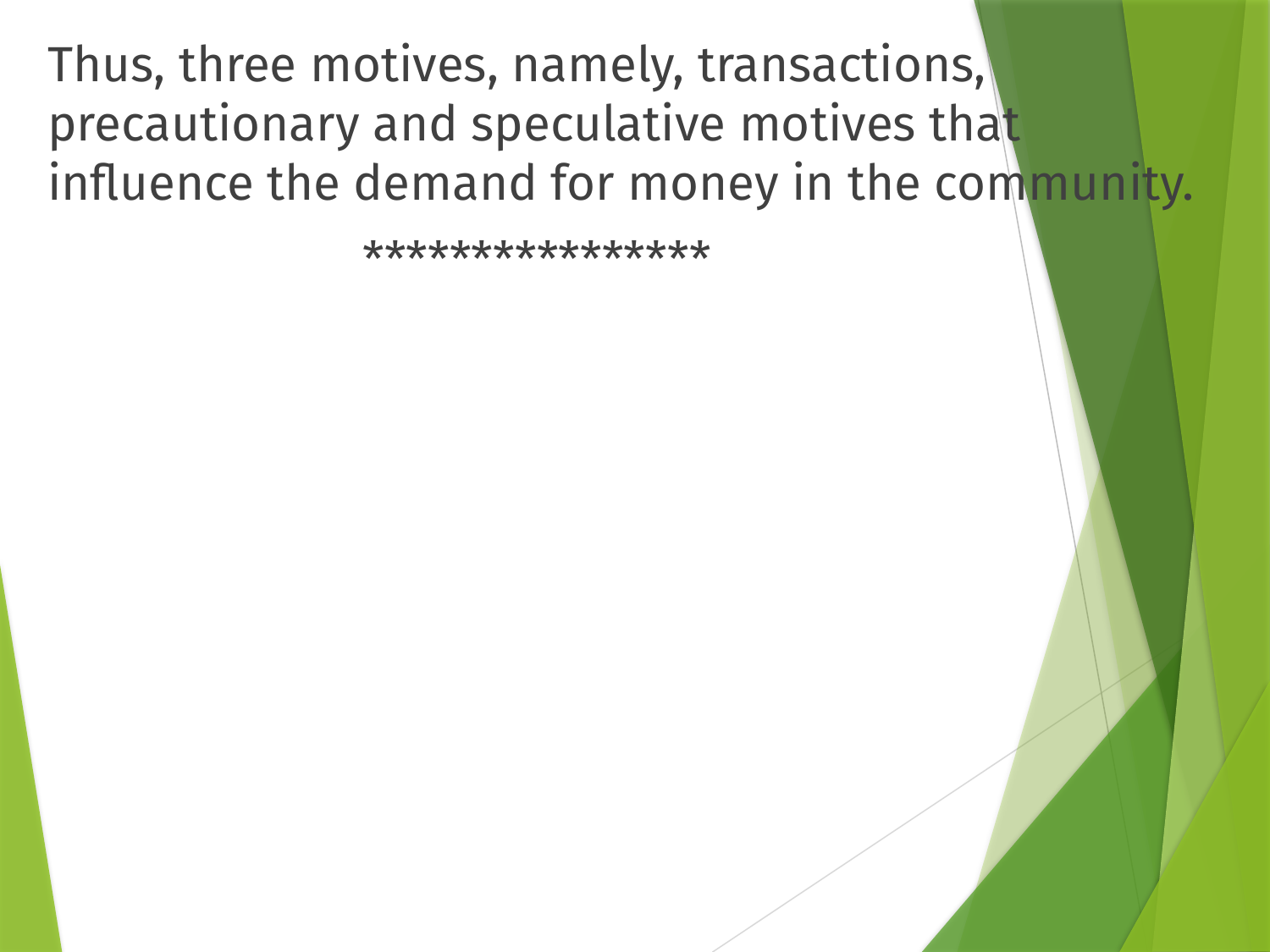

Thus, three motives, namely, transactions, precautionary and speculative motives that influence the demand for money in the community.
                        ****************